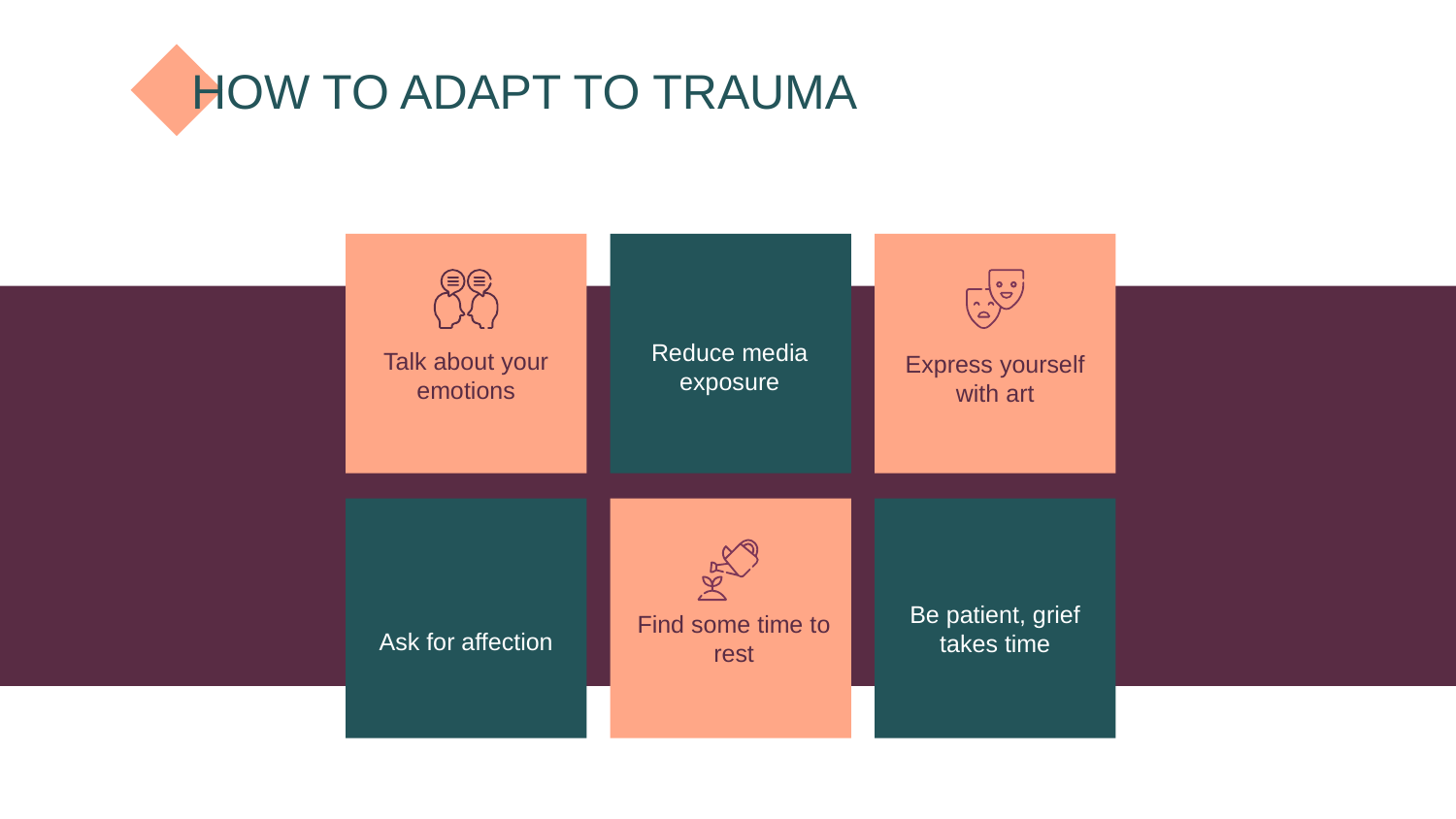

HOW TO ADAPT TO TRAUMA

Reduce media exposure
# Talk about your emotions
Express yourself with art

Ask for affection
Be patient, grief takes time
Find some time to rest